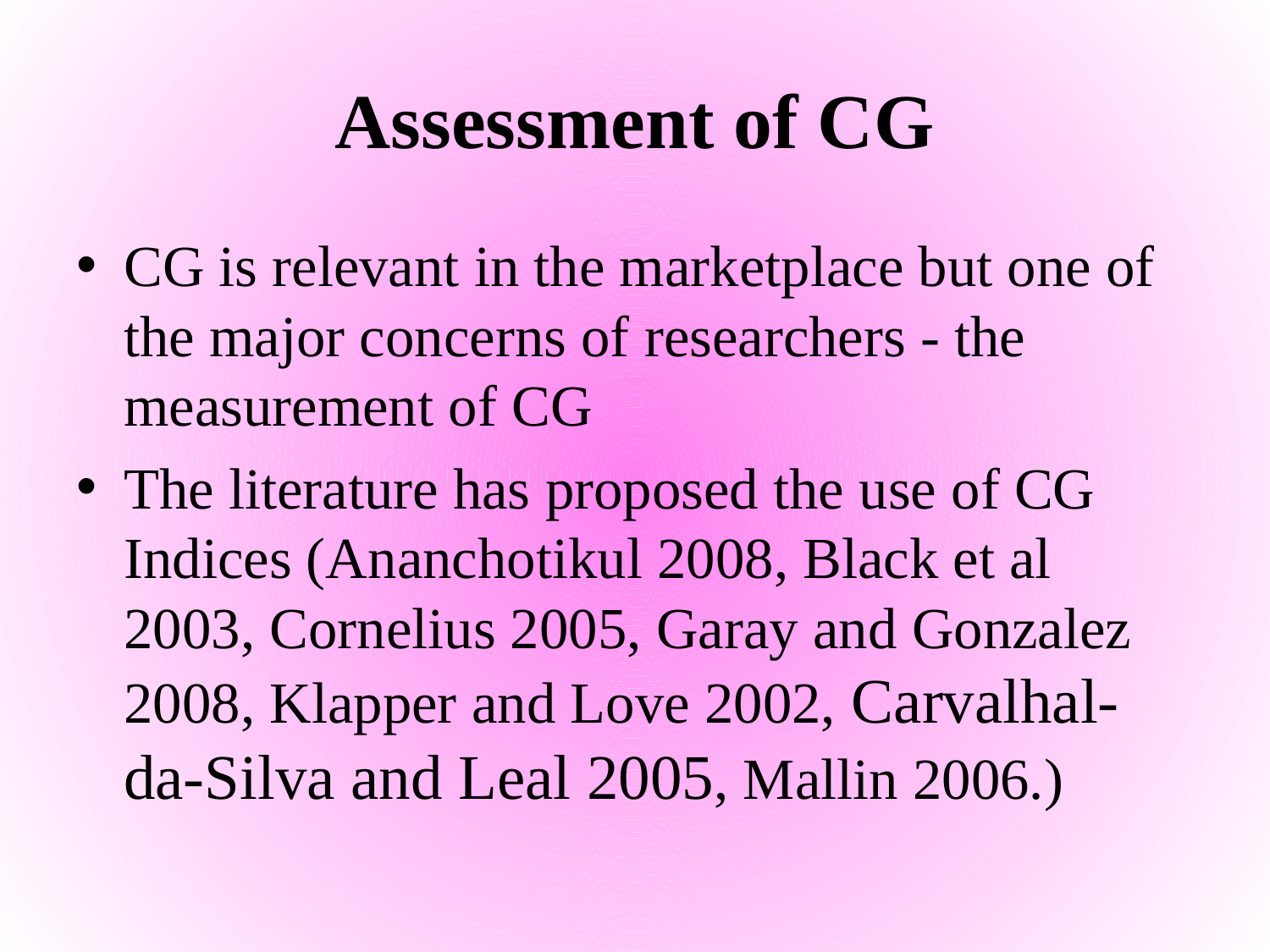

# Assessment of CG
CG is relevant in the marketplace but one of the major concerns of researchers - the measurement of CG
The literature has proposed the use of CG Indices (Ananchotikul 2008, Black et al 2003, Cornelius 2005, Garay and Gonzalez 2008, Klapper and Love 2002, Carvalhal-da-Silva and Leal 2005, Mallin 2006.)